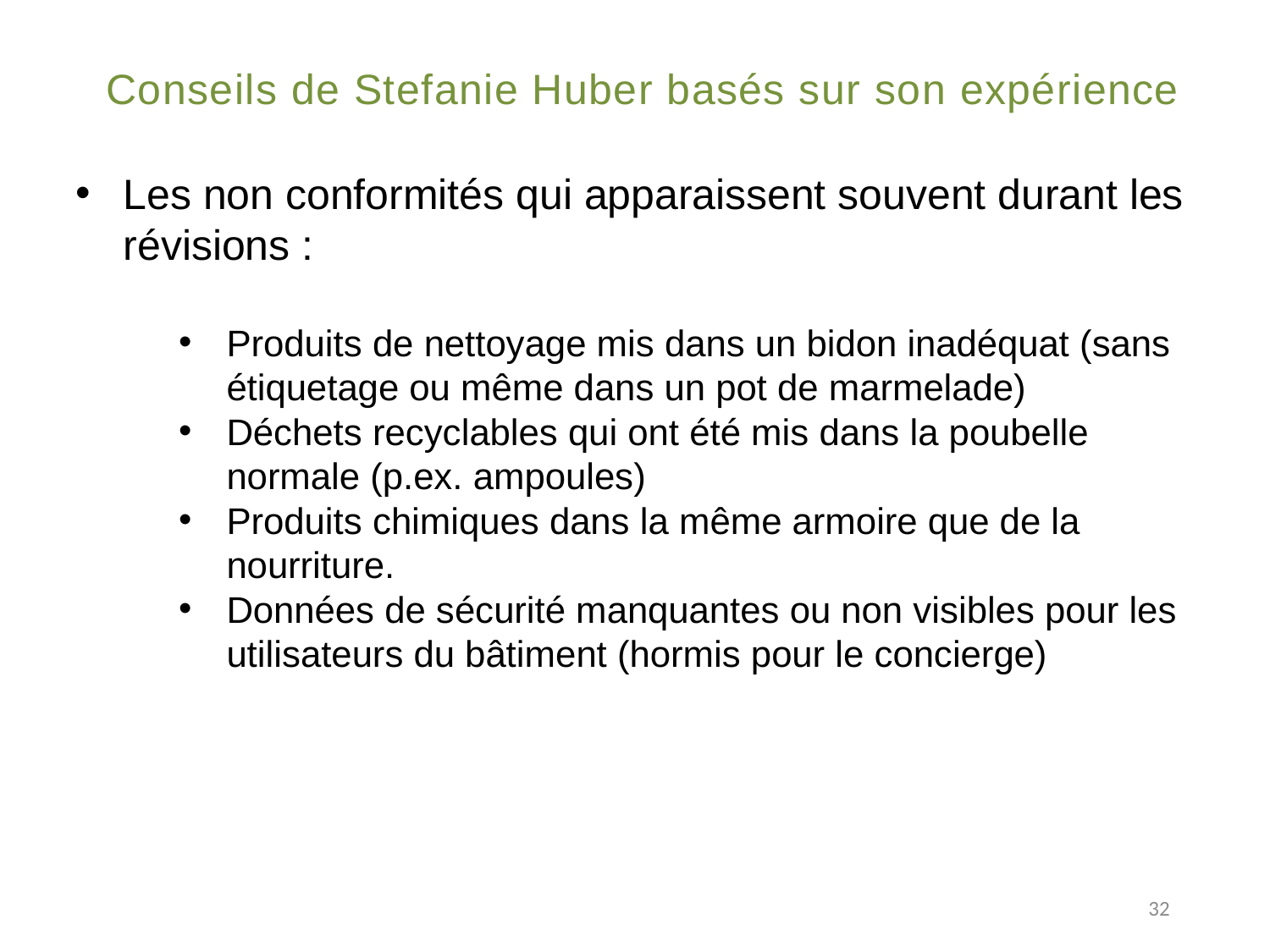

# Conseils de Stefanie Huber basés sur son expérience
Les non conformités qui apparaissent souvent durant les révisions :

Produits de nettoyage mis dans un bidon inadéquat (sans étiquetage ou même dans un pot de marmelade)
Déchets recyclables qui ont été mis dans la poubelle normale (p.ex. ampoules)
Produits chimiques dans la même armoire que de la nourriture.
Données de sécurité manquantes ou non visibles pour les utilisateurs du bâtiment (hormis pour le concierge)

32